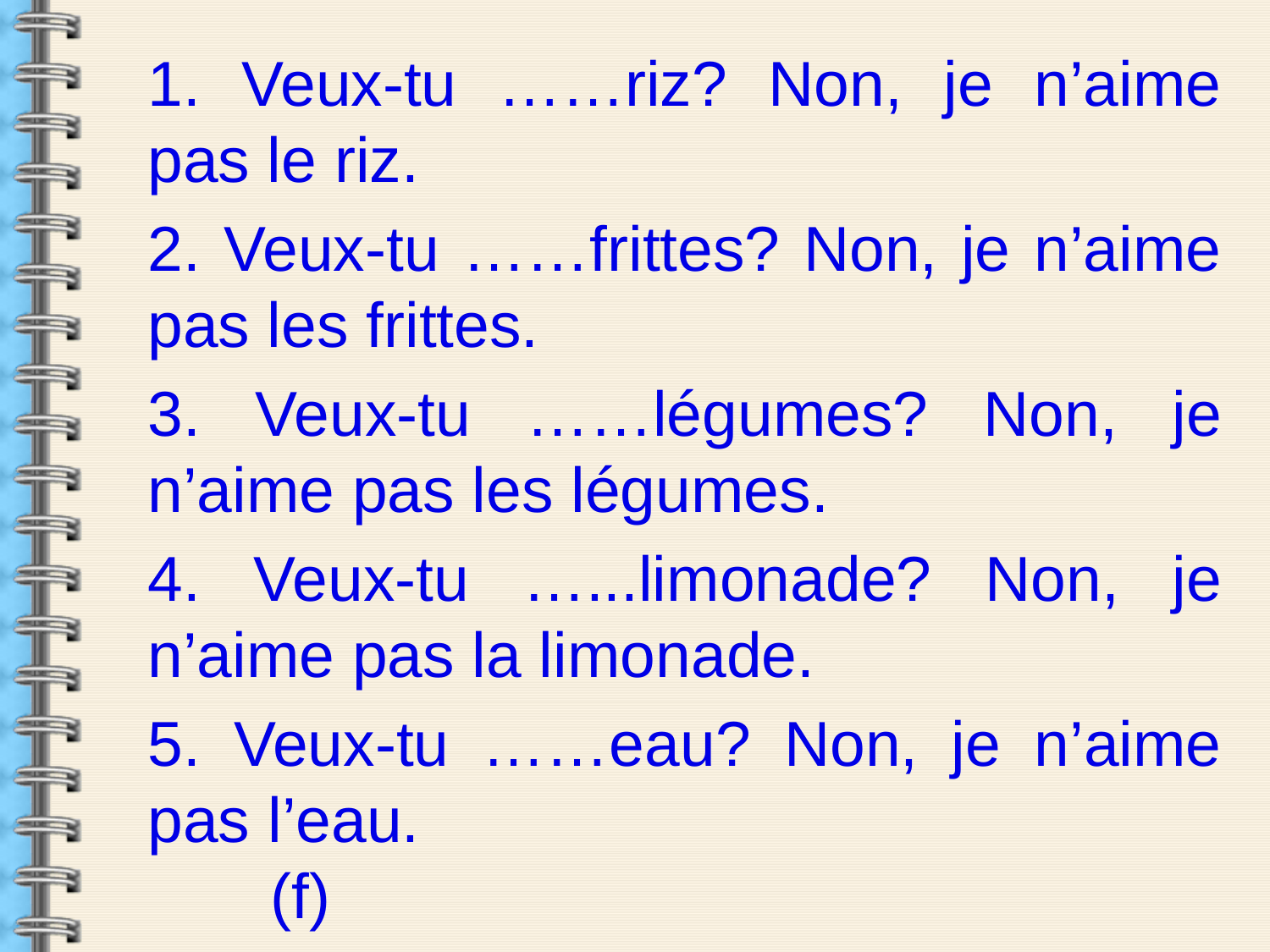

1. Veux-tu ……riz? Non, je n’aime pas le riz.
2. Veux-tu ……frittes? Non, je n’aime pas les frittes.
3. Veux-tu ……légumes? Non, je n’aime pas les légumes.
4. Veux-tu …...limonade? Non, je n’aime pas la limonade.
5. Veux-tu ……eau? Non, je n’aime pas l’eau.                                                     (f)